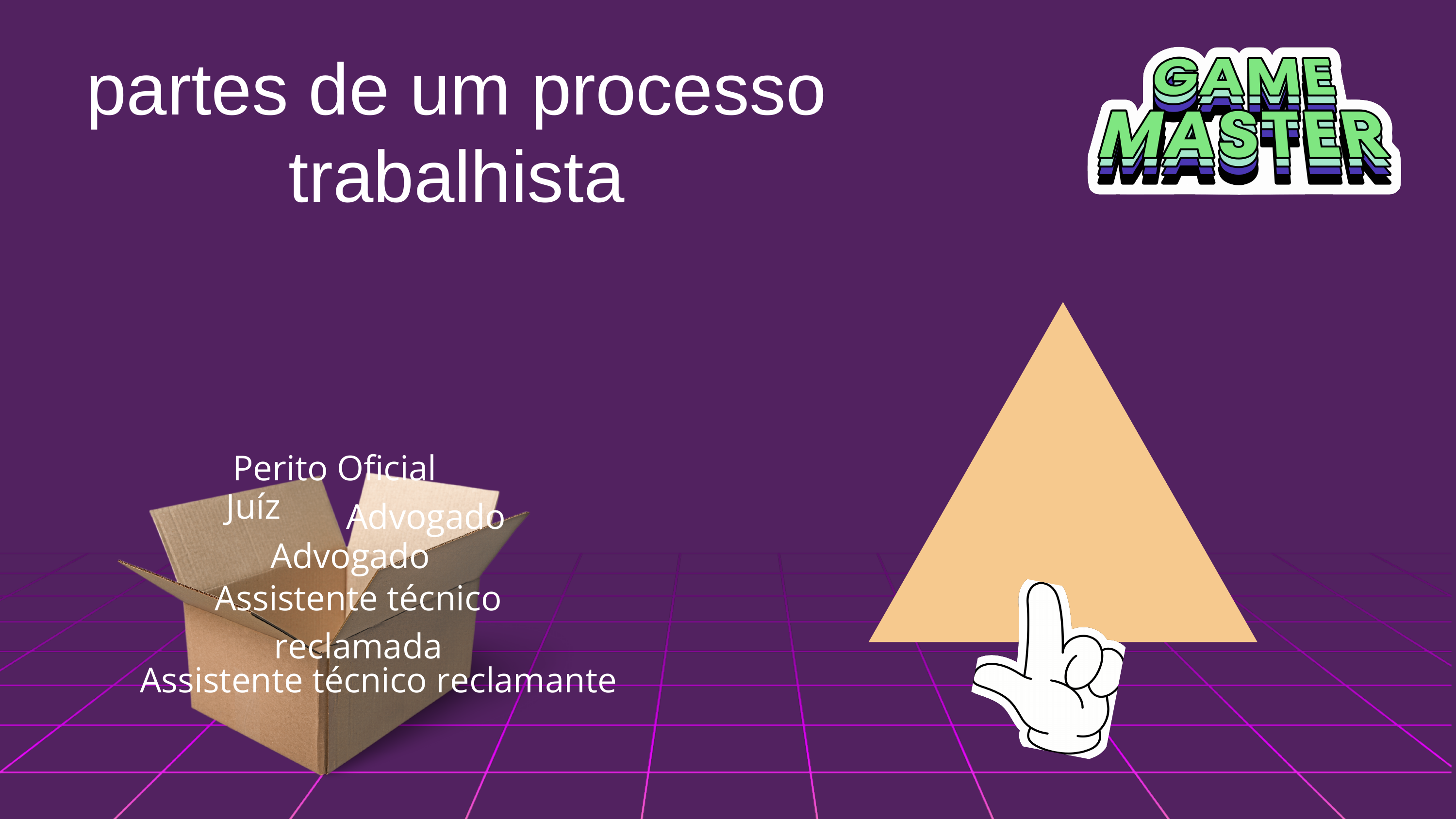

partes de um processo trabalhista

Perito Oficial

Juíz
Advogado
Advogado

Assistente técnico reclamada

Assistente técnico reclamante